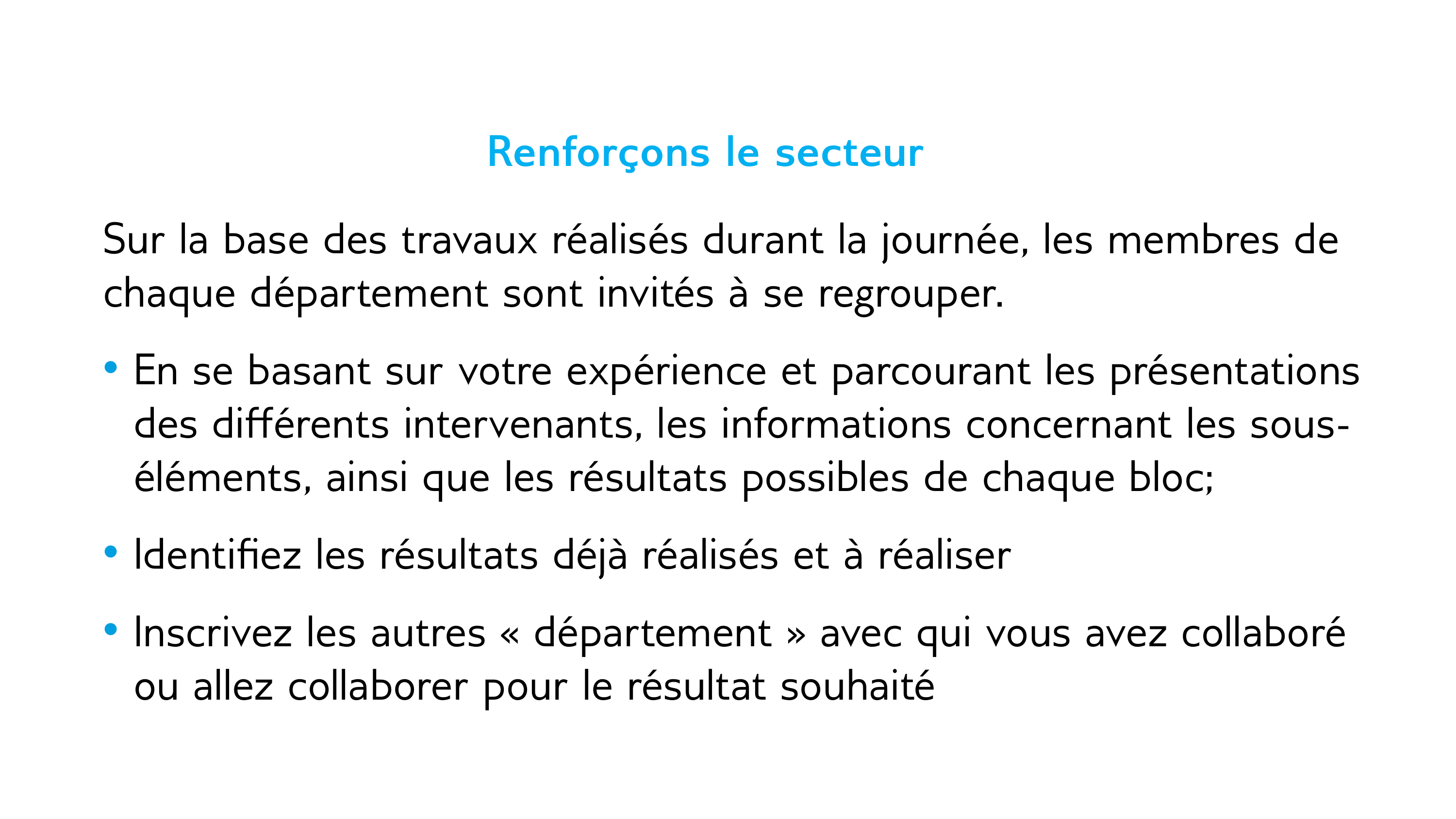

Renforçons le secteur

Sur la base des travaux réalisés durant la journée, les membres de chaque département sont invités à se regrouper.
En se basant sur votre expérience et parcourant les présentations des différents intervenants, les informations concernant les sous-éléments, ainsi que les résultats possibles de chaque bloc;
Identifiez les résultats déjà réalisés et à réaliser
Inscrivez les autres « département » avec qui vous avez collaboré ou allez collaborer pour le résultat souhaité